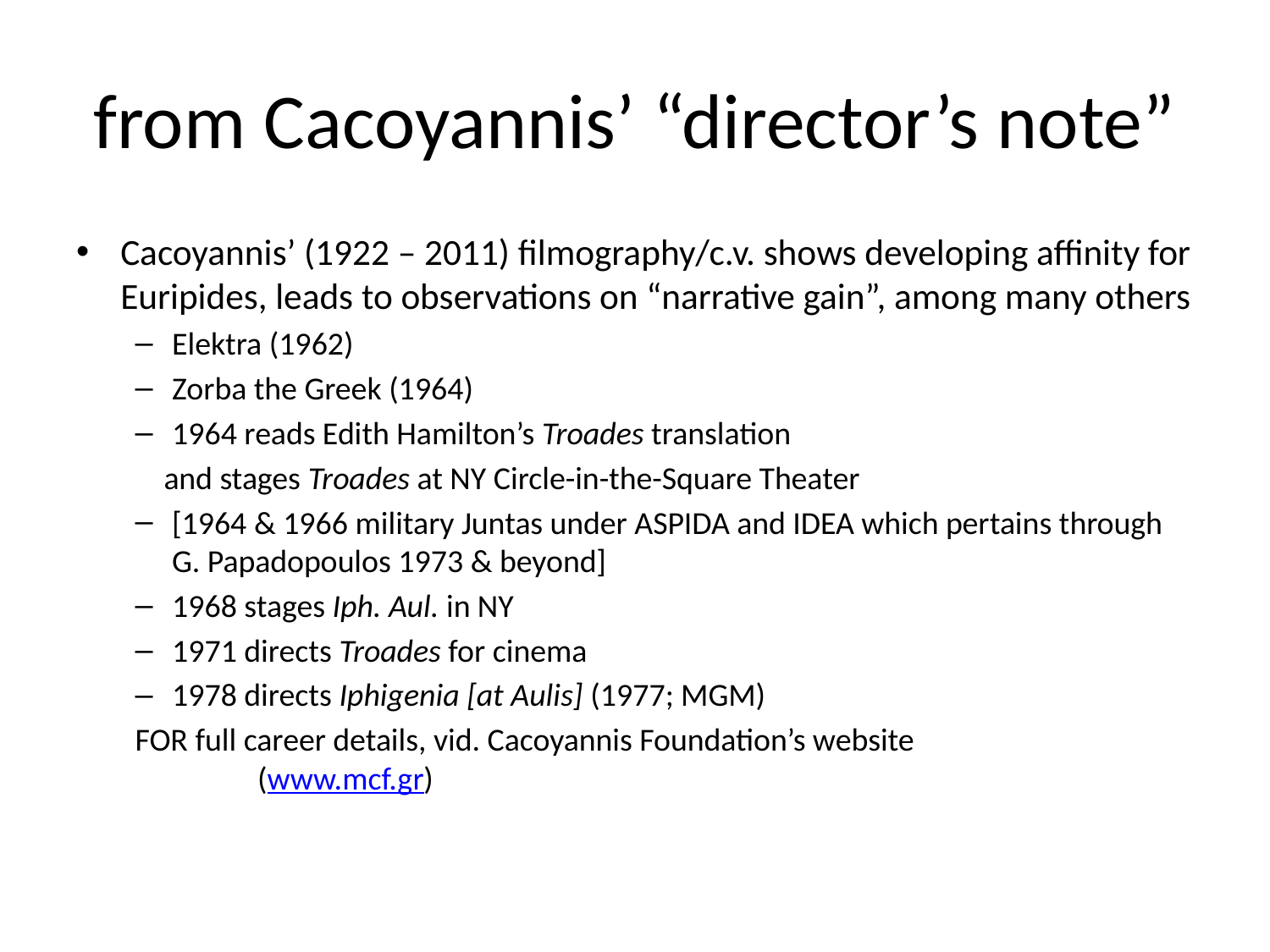

# from Cacoyannis’ “director’s note”
Cacoyannis’ (1922 – 2011) filmography/c.v. shows developing affinity for Euripides, leads to observations on “narrative gain”, among many others
Elektra (1962)
Zorba the Greek (1964)
1964 reads Edith Hamilton’s Troades translation
    and stages Troades at NY Circle-in-the-Square Theater
[1964 & 1966 military Juntas under ASPIDA and IDEA which pertains through G. Papadopoulos 1973 & beyond]
1968 stages Iph. Aul. in NY
1971 directs Troades for cinema
1978 directs Iphigenia [at Aulis] (1977; MGM)
FOR full career details, vid. Cacoyannis Foundation’s website
                 (www.mcf.gr)